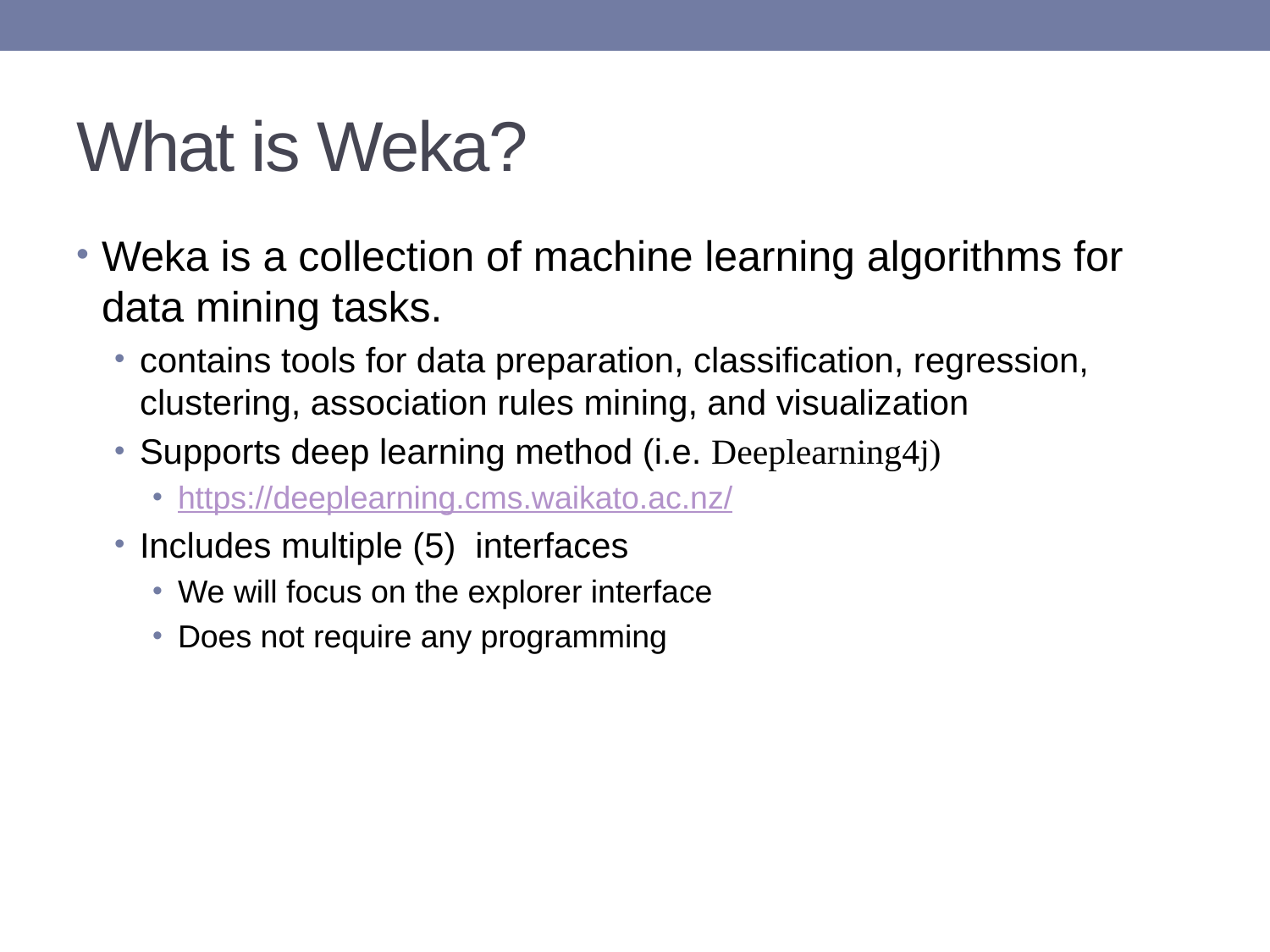

# What is Weka?
Weka is a collection of machine learning algorithms for data mining tasks.
contains tools for data preparation, classification, regression, clustering, association rules mining, and visualization
Supports deep learning method (i.e. Deeplearning4j)
https://deeplearning.cms.waikato.ac.nz/
Includes multiple (5)  interfaces
We will focus on the explorer interface
Does not require any programming